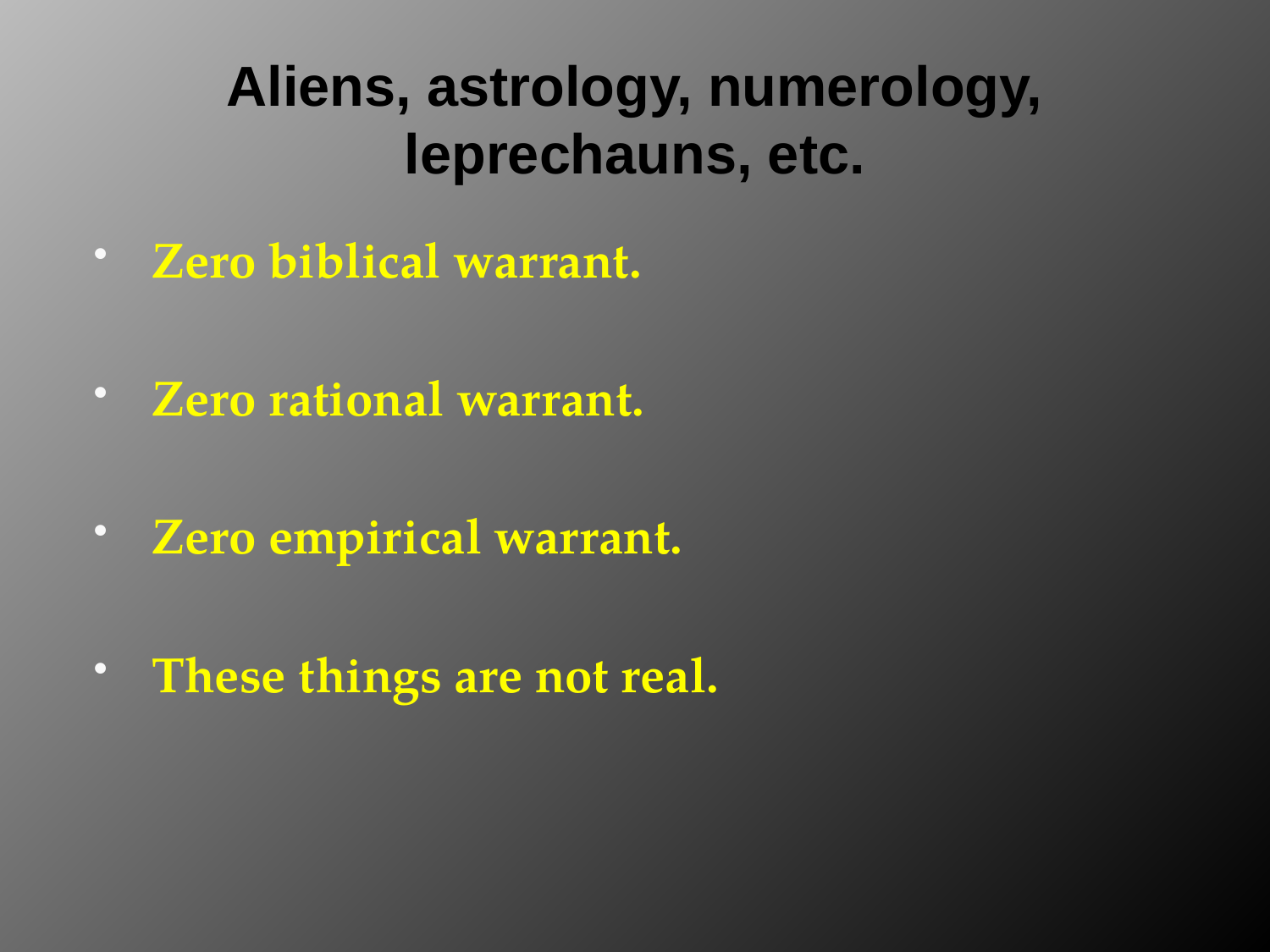

# Aliens, astrology, numerology, leprechauns, etc.
Zero biblical warrant.

Zero rational warrant.

Zero empirical warrant.

These things are not real.